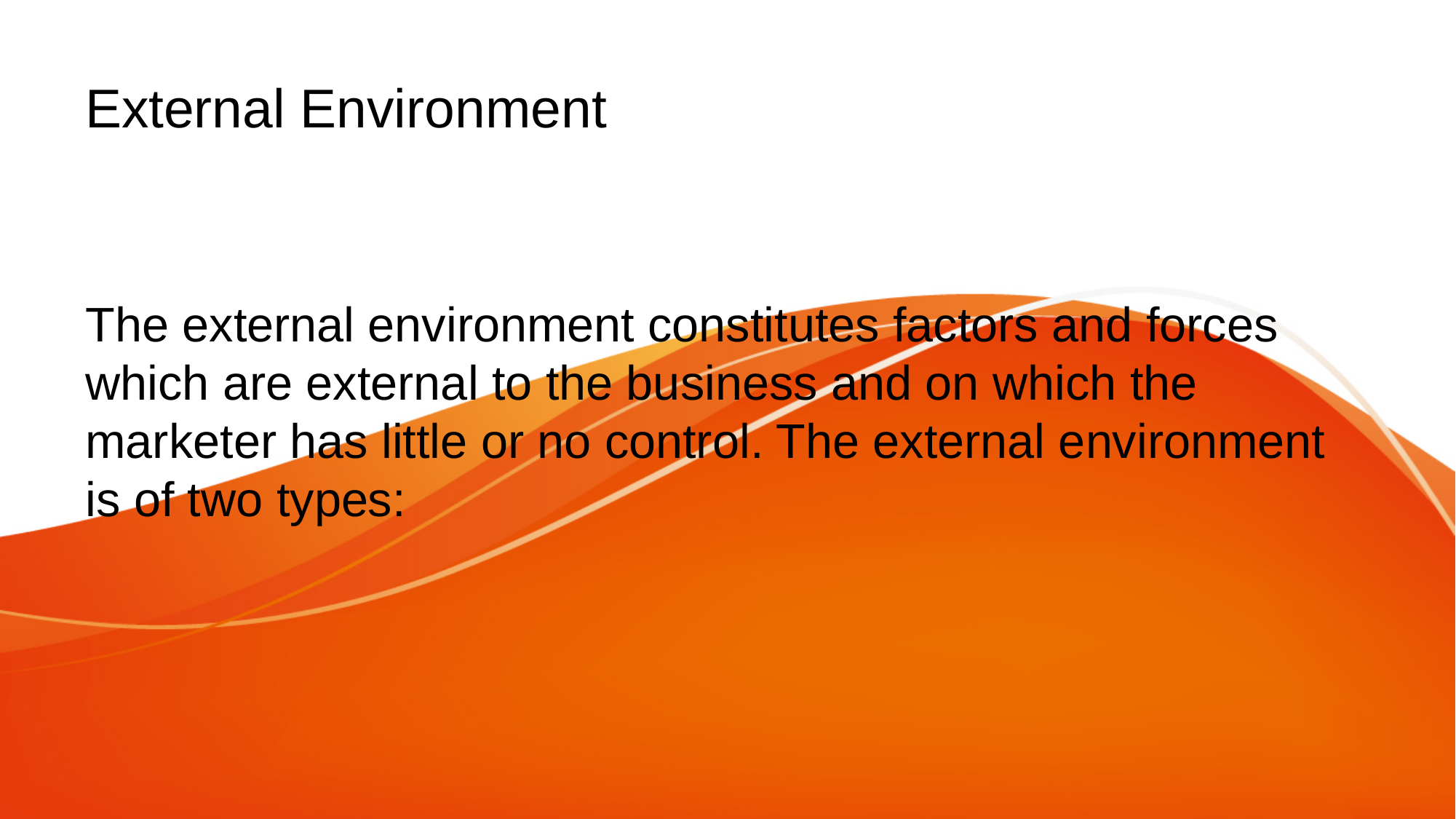

# External Environment

The external environment constitutes factors and forces which are external to the business and on which the marketer has little or no control. The external environment is of two types:
8